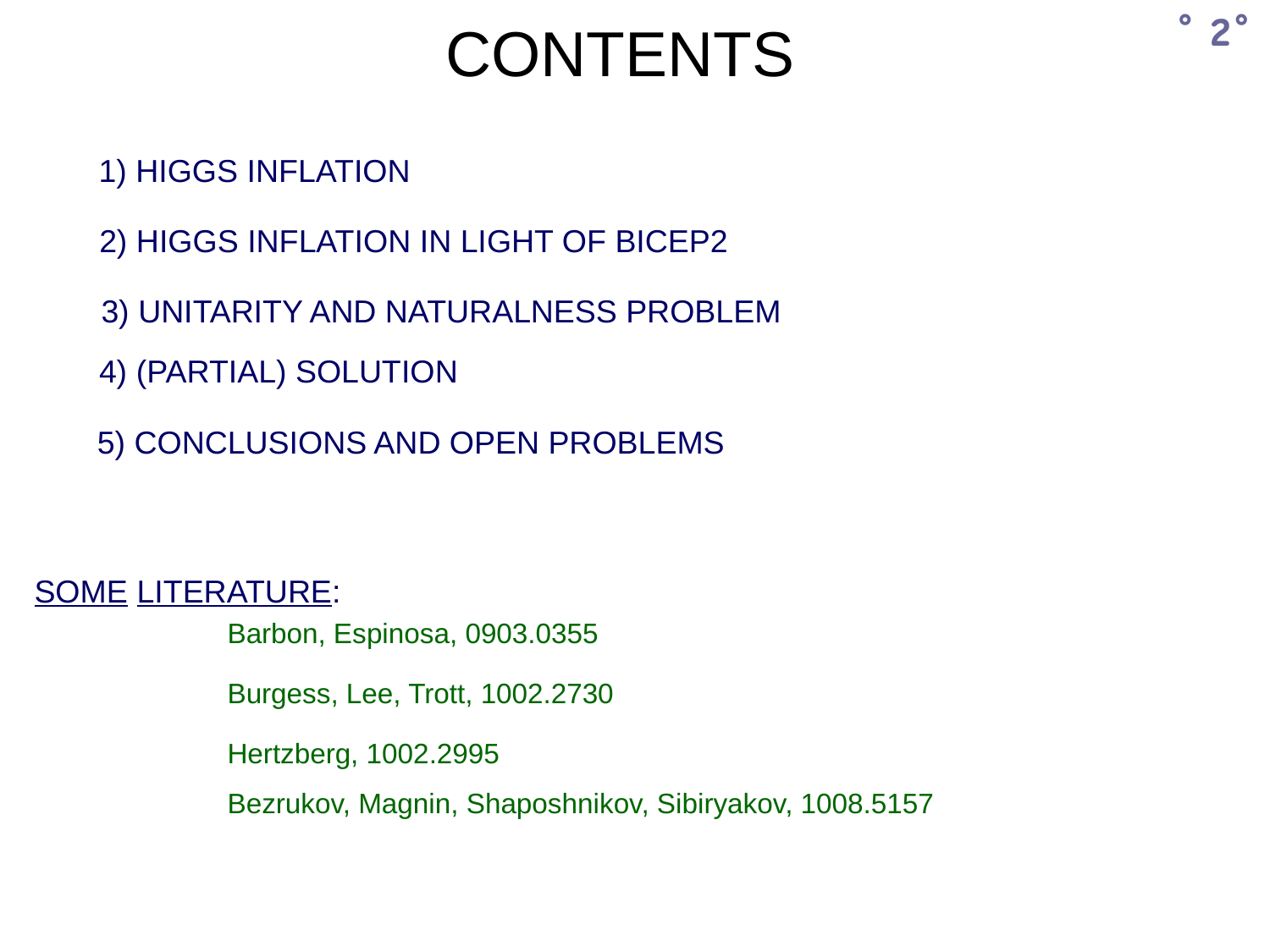

CONTENTS
˚ 2˚
1) HIGGS INFLATION
2) HIGGS INFLATION IN LIGHT OF BICEP2
3) UNITARITY AND NATURALNESS PROBLEM
4) (PARTIAL) SOLUTION
5) CONCLUSIONS AND OPEN PROBLEMS
SOME LITERATURE:
Barbon, Espinosa, 0903.0355
Burgess, Lee, Trott, 1002.2730
Hertzberg, 1002.2995
Bezrukov, Magnin, Shaposhnikov, Sibiryakov, 1008.5157